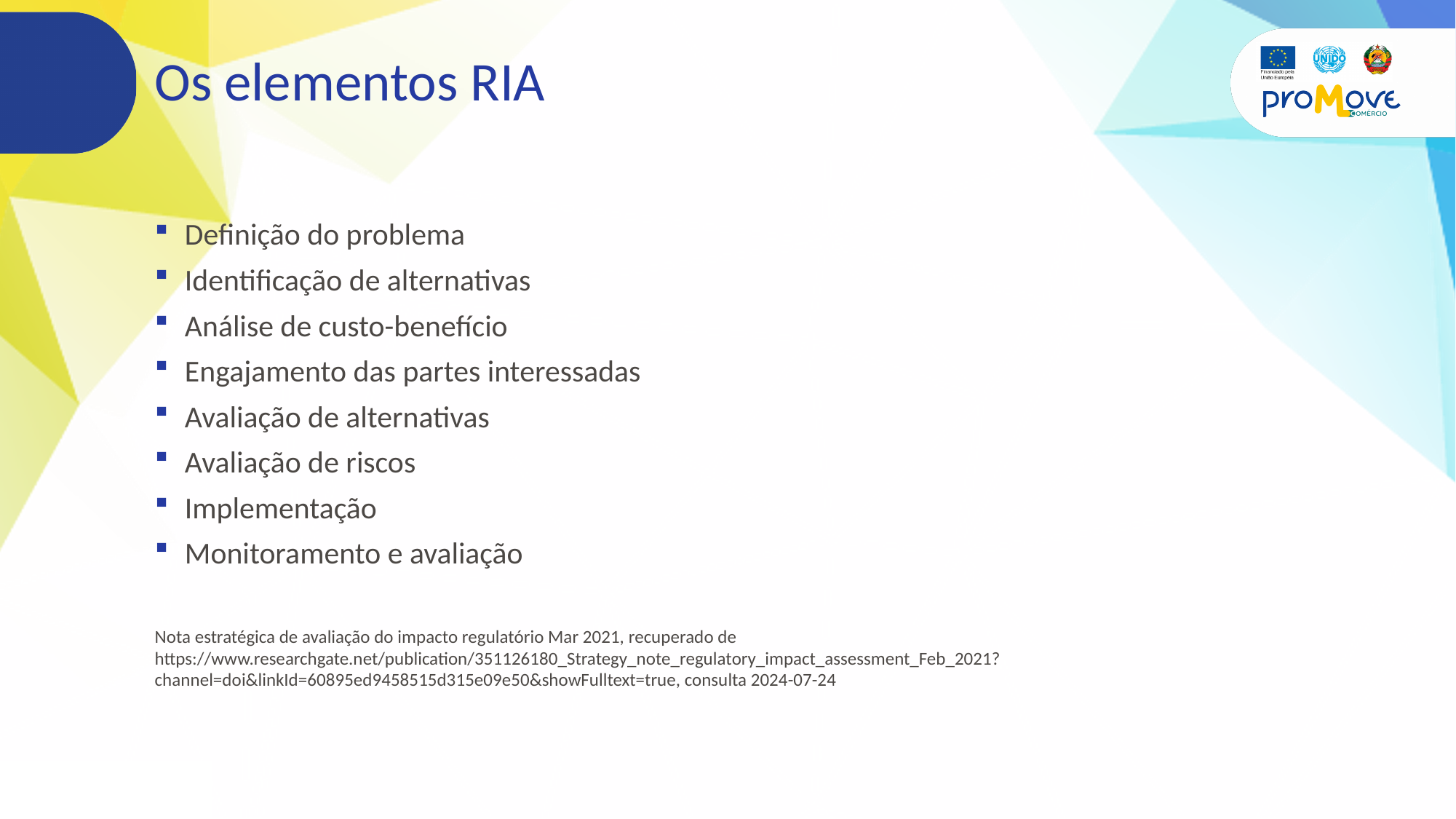

# Os elementos RIA
Definição do problema
Identificação de alternativas
Análise de custo-benefício
Engajamento das partes interessadas
Avaliação de alternativas
Avaliação de riscos
Implementação
Monitoramento e avaliação

Nota estratégica de avaliação do impacto regulatório Mar 2021, recuperado de https://www.researchgate.net/publication/351126180_Strategy_note_regulatory_impact_assessment_Feb_2021?channel=doi&linkId=60895ed9458515d315e09e50&showFulltext=true, consulta 2024-07-24